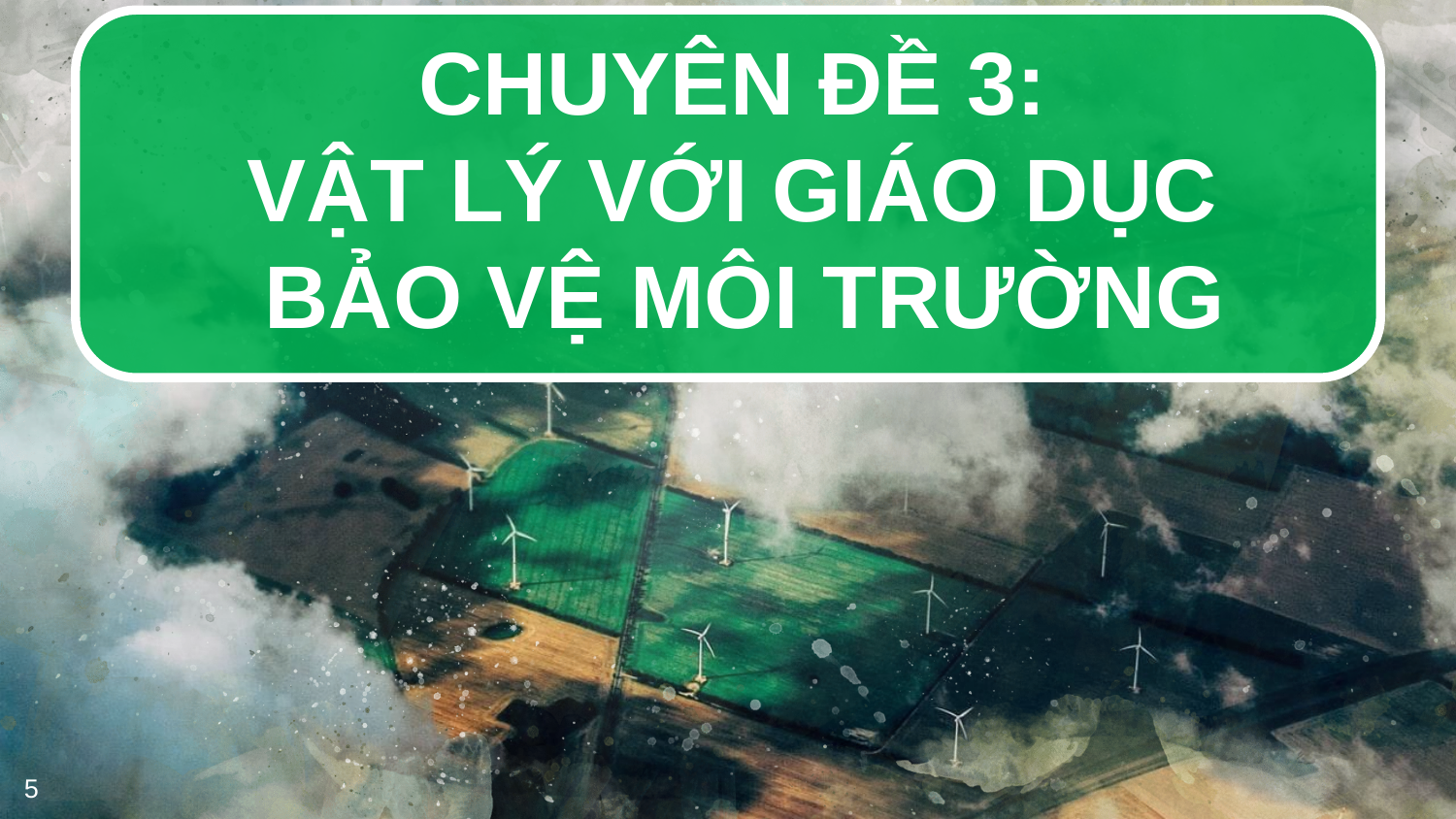

CHUYÊN ĐỀ 3:
VẬT LÝ VỚI GIÁO DỤC
BẢO VỆ MÔI TRƯỜNG
5